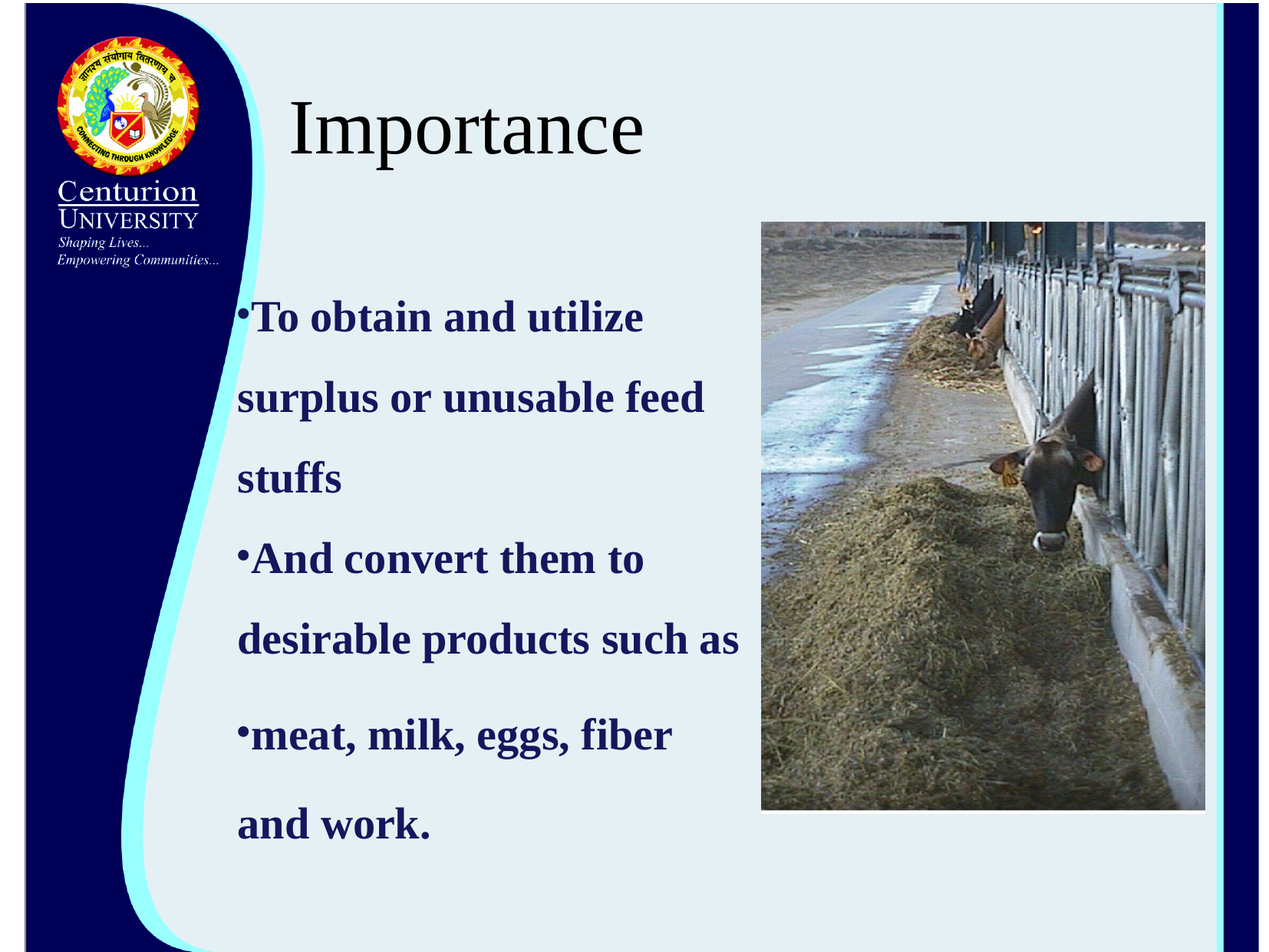

# Importance

To obtain and utilize  surplus or unusable feed  stuffs
And convert them to  desirable products such as
meat, milk, eggs, fiber  and work.